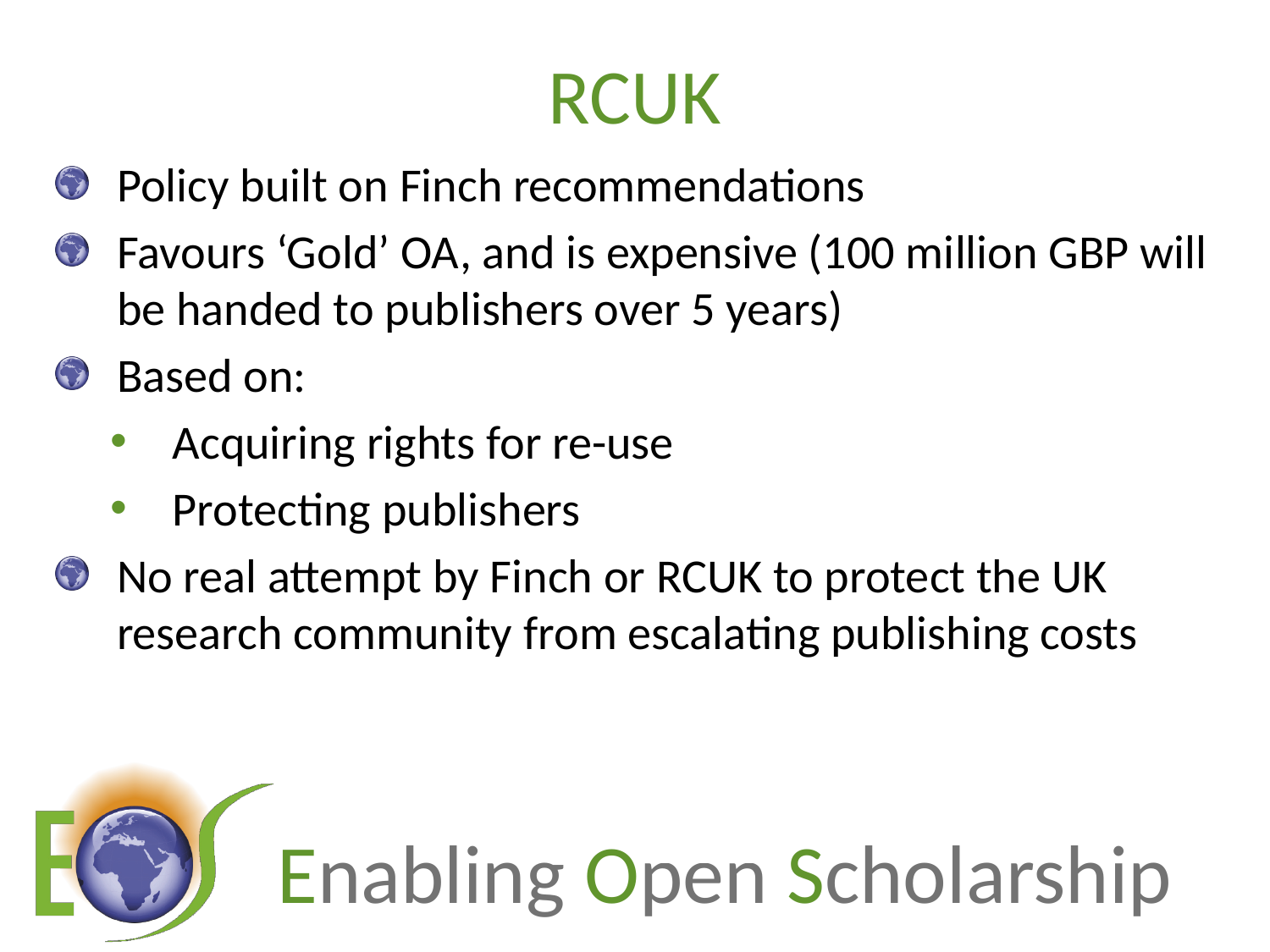

# RCUK
Policy built on Finch recommendations
Favours ‘Gold’ OA, and is expensive (100 million GBP will be handed to publishers over 5 years)
Based on:
Acquiring rights for re-use
Protecting publishers
No real attempt by Finch or RCUK to protect the UK research community from escalating publishing costs